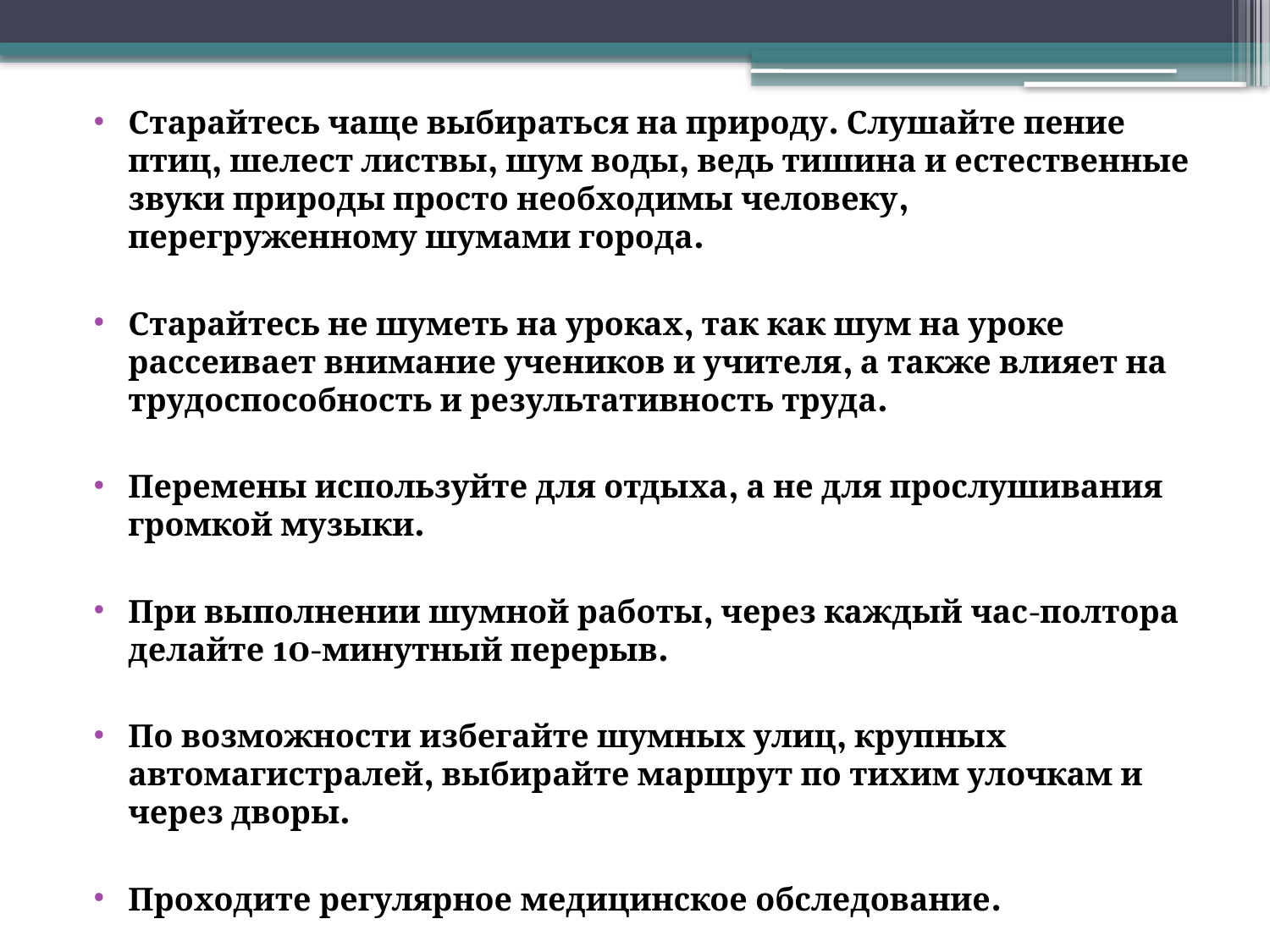

Старайтесь чаще выбираться на природу. Слушайте пение птиц, шелест листвы, шум воды, ведь тишина и естественные звуки природы просто необходимы человеку, перегруженному шумами города.

Старайтесь не шуметь на уроках, так как шум на уроке рассеивает внимание учеников и учителя, а также влияет на трудоспособность и результативность труда.

Перемены используйте для отдыха, а не для прослушивания громкой музыки.

При выполнении шумной работы, через каждый час-полтора делайте 10-минутный перерыв.

По возможности избегайте шумных улиц, крупных автомагистралей, выбирайте маршрут по тихим улочкам и через дворы.

Проходите регулярное медицинское обследование.